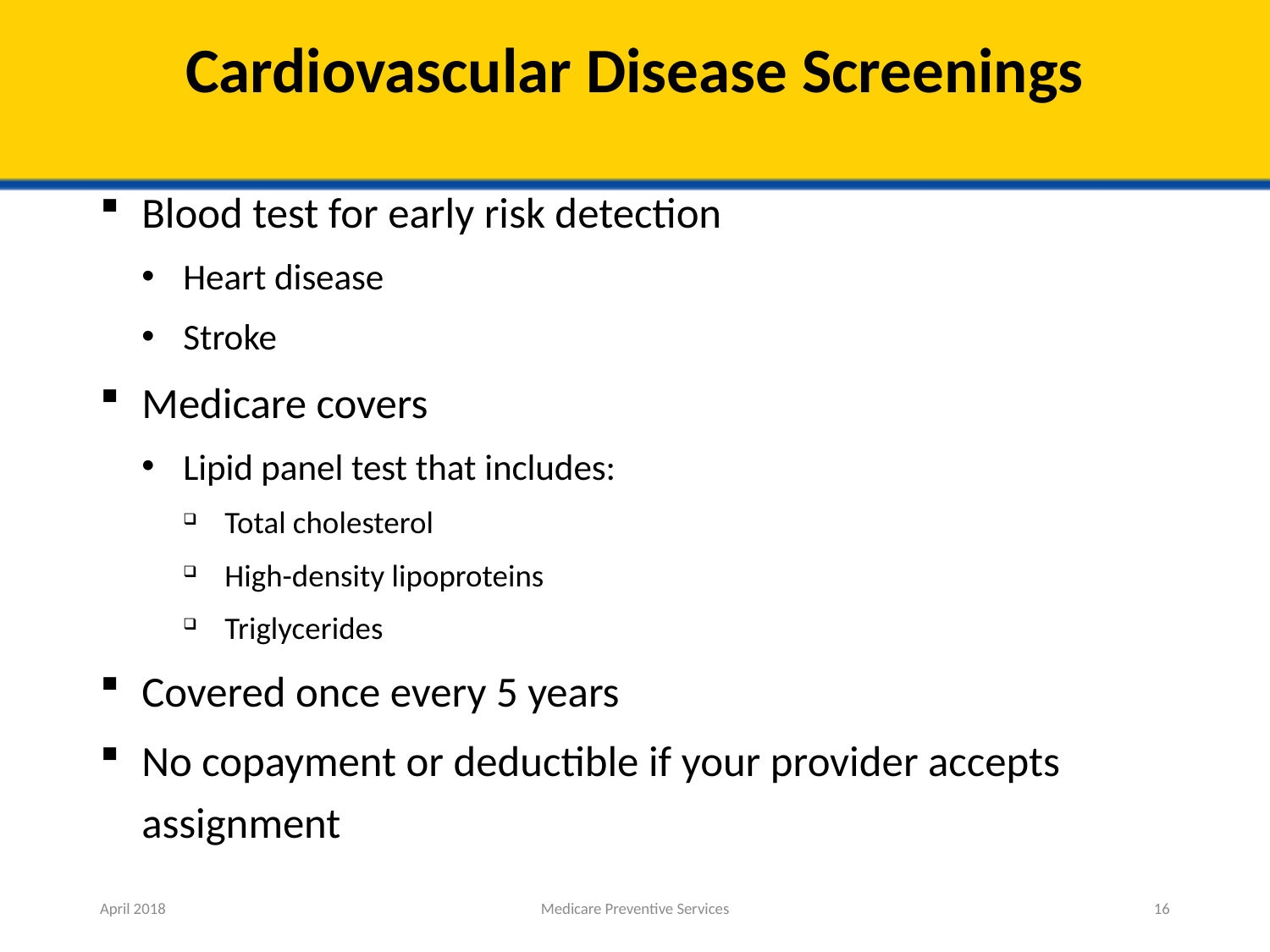

# Cardiovascular Disease Screenings
Blood test for early risk detection
Heart disease
Stroke
Medicare covers
Lipid panel test that includes:
Total cholesterol
High-density lipoproteins
Triglycerides
Covered once every 5 years
No copayment or deductible if your provider accepts assignment
April 2018
Medicare Preventive Services
16